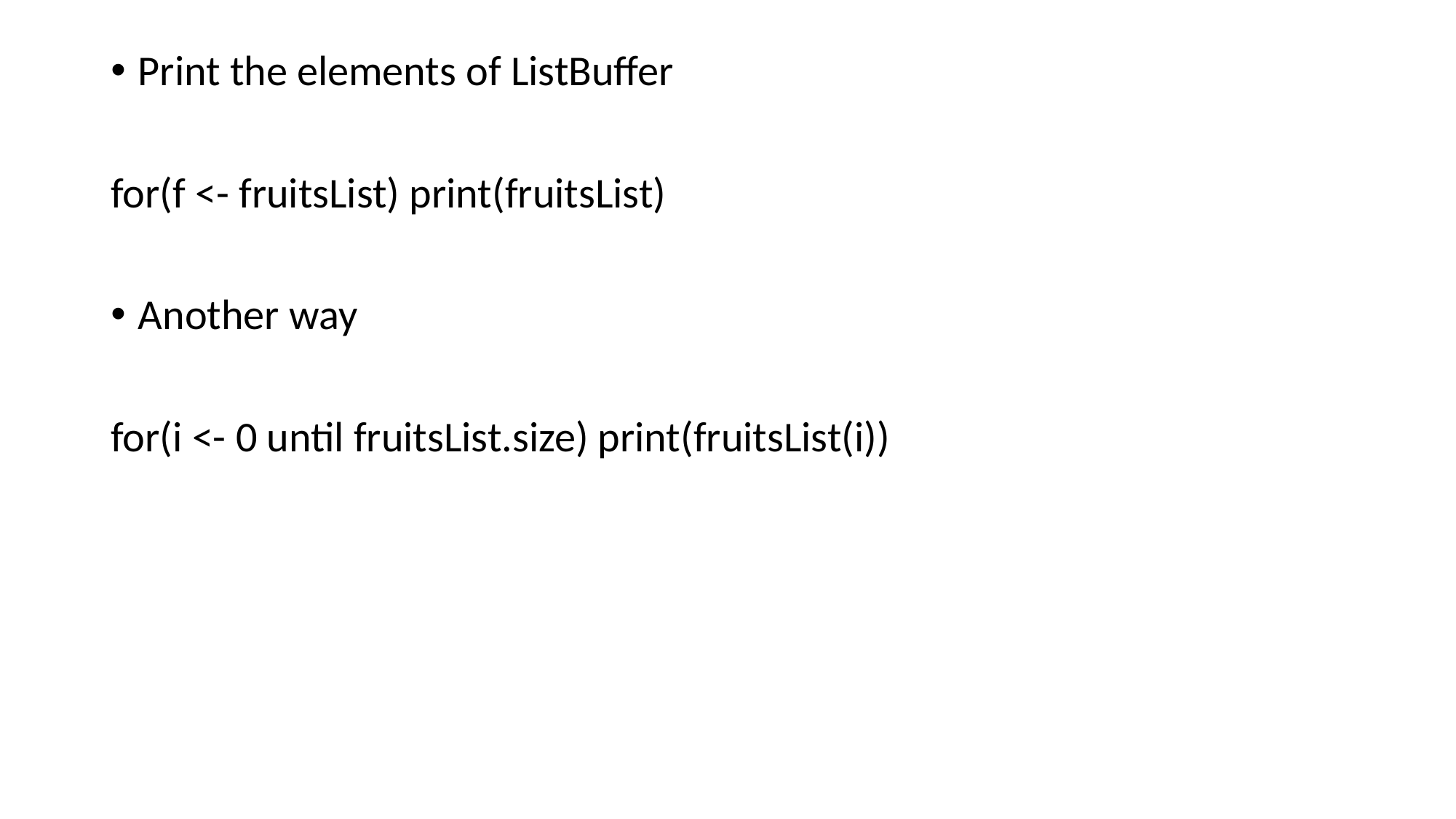

# Print the elements of ListBuffer

for(f <- fruitsList) print(fruitsList)

Another way

for(i <- 0 until fruitsList.size) print(fruitsList(i))